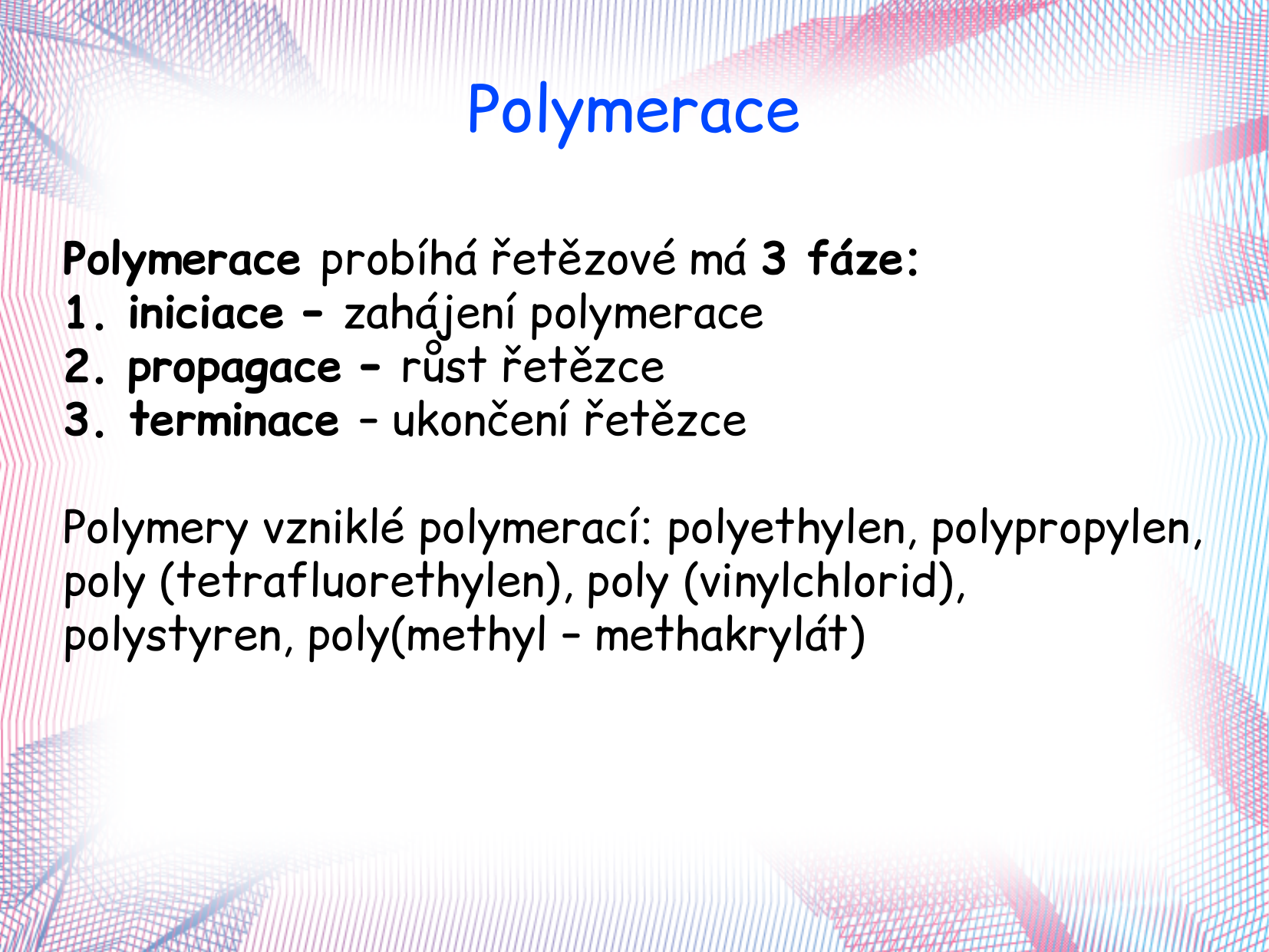

Polymerace

Polymerace probíhá řetězové má 3 fáze:
iniciace – zahájení polymerace
propagace – růst řetězce
3. terminace – ukončení řetězce

Polymery vzniklé polymerací: polyethylen, polypropylen,
poly (tetrafluorethylen), poly (vinylchlorid), polystyren, poly(methyl – methakrylát)